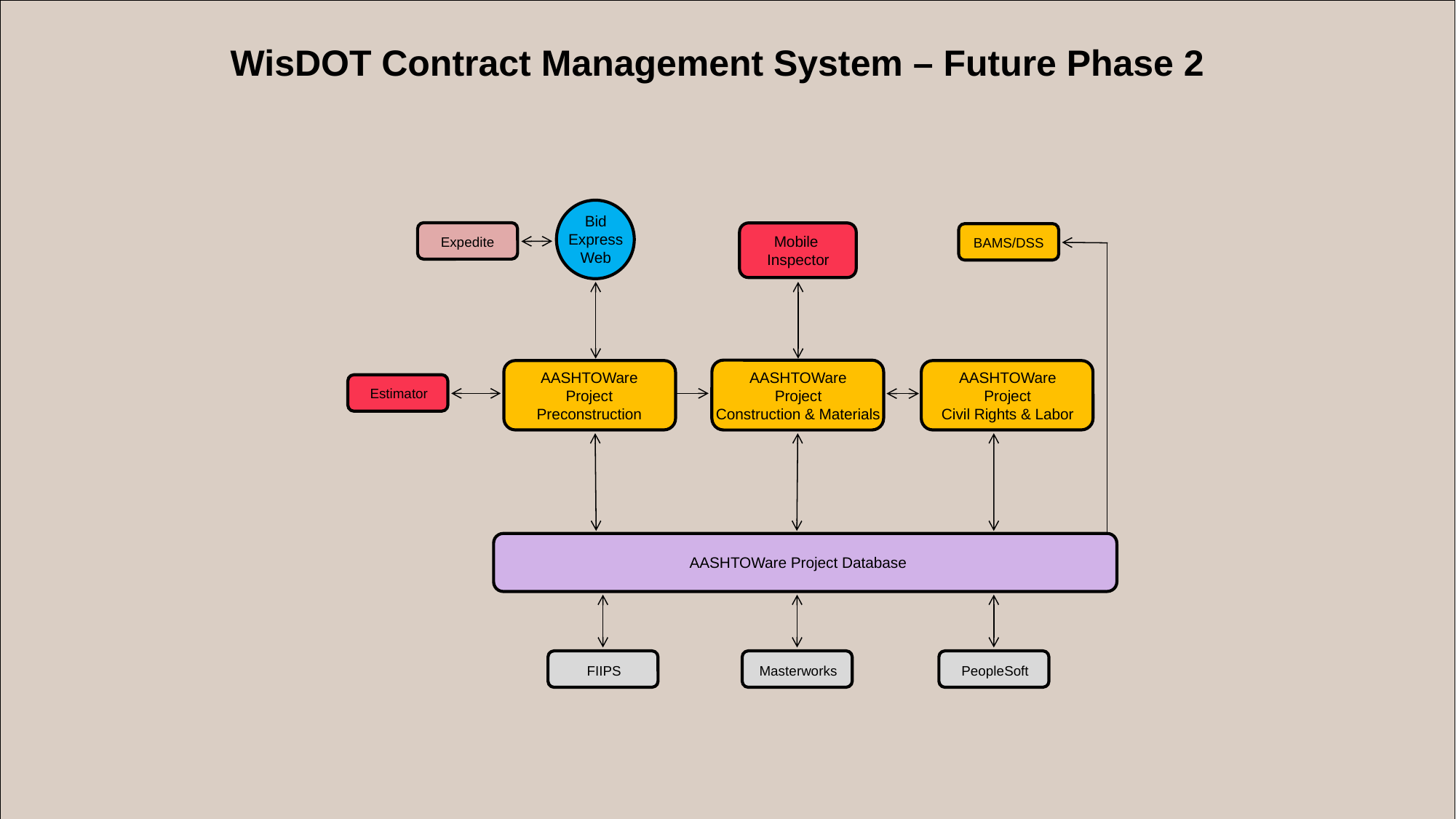

# WisDOT Contract Management System – Future Phase 2

Bid
Express
Web

Mobile
Inspector

BAMS/DSS
Expedite

AASHTOWare
Project
Construction & Materials
AASHTOWare
Project
Preconstruction
AASHTOWare
Project
Civil Rights & Labor

Estimator

Oracle Database
AASHTOWare Project Database

FIIPS

Masterworks
PeopleSoft